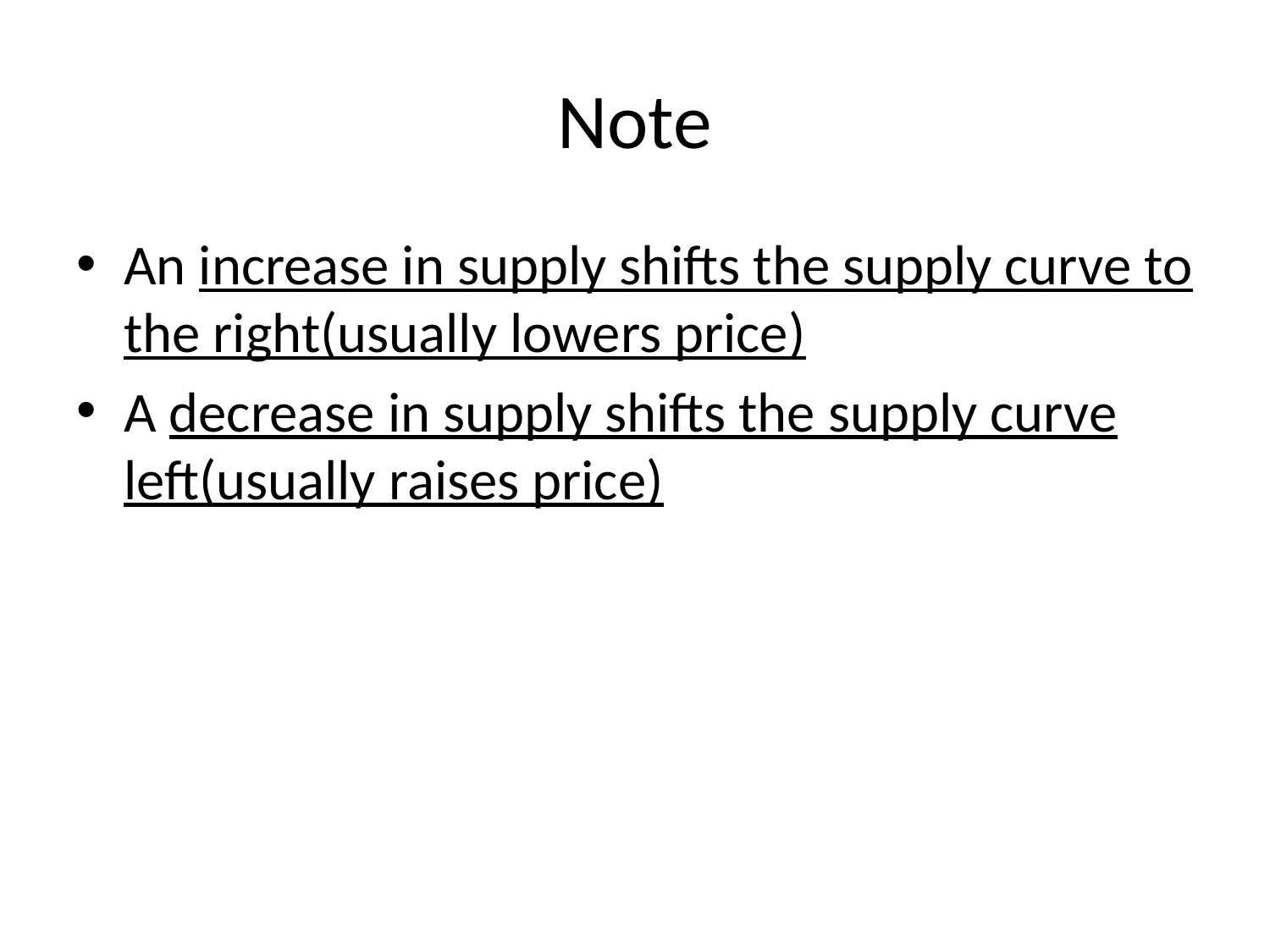

# Note
An increase in supply shifts the supply curve to the right(usually lowers price)
A decrease in supply shifts the supply curve left(usually raises price)